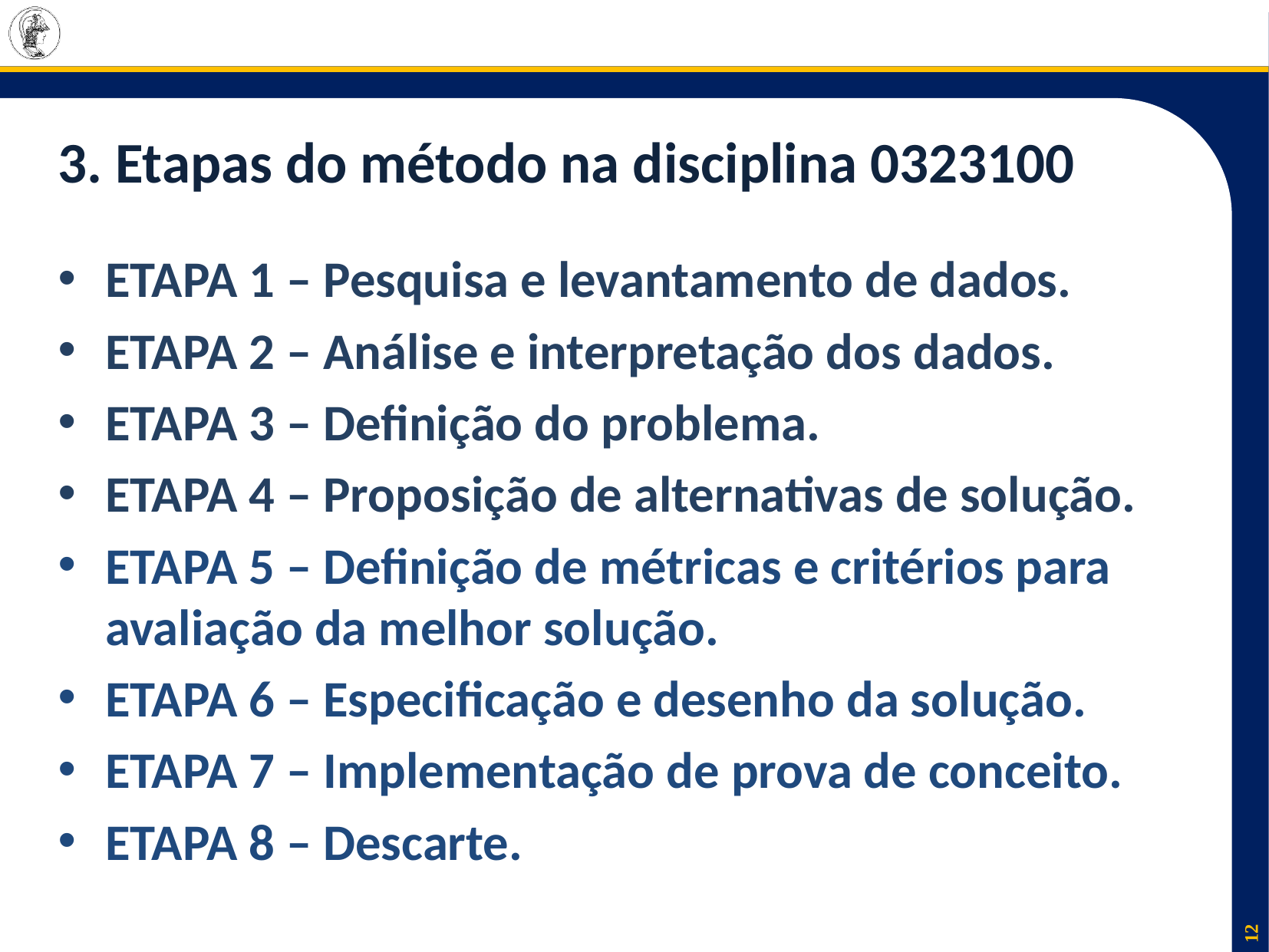

# 3. Etapas do método na disciplina 0323100
ETAPA 1 – Pesquisa e levantamento de dados.
ETAPA 2 – Análise e interpretação dos dados.
ETAPA 3 – Definição do problema.
ETAPA 4 – Proposição de alternativas de solução.
ETAPA 5 – Definição de métricas e critérios para avaliação da melhor solução.
ETAPA 6 – Especificação e desenho da solução.
ETAPA 7 – Implementação de prova de conceito.
ETAPA 8 – Descarte.